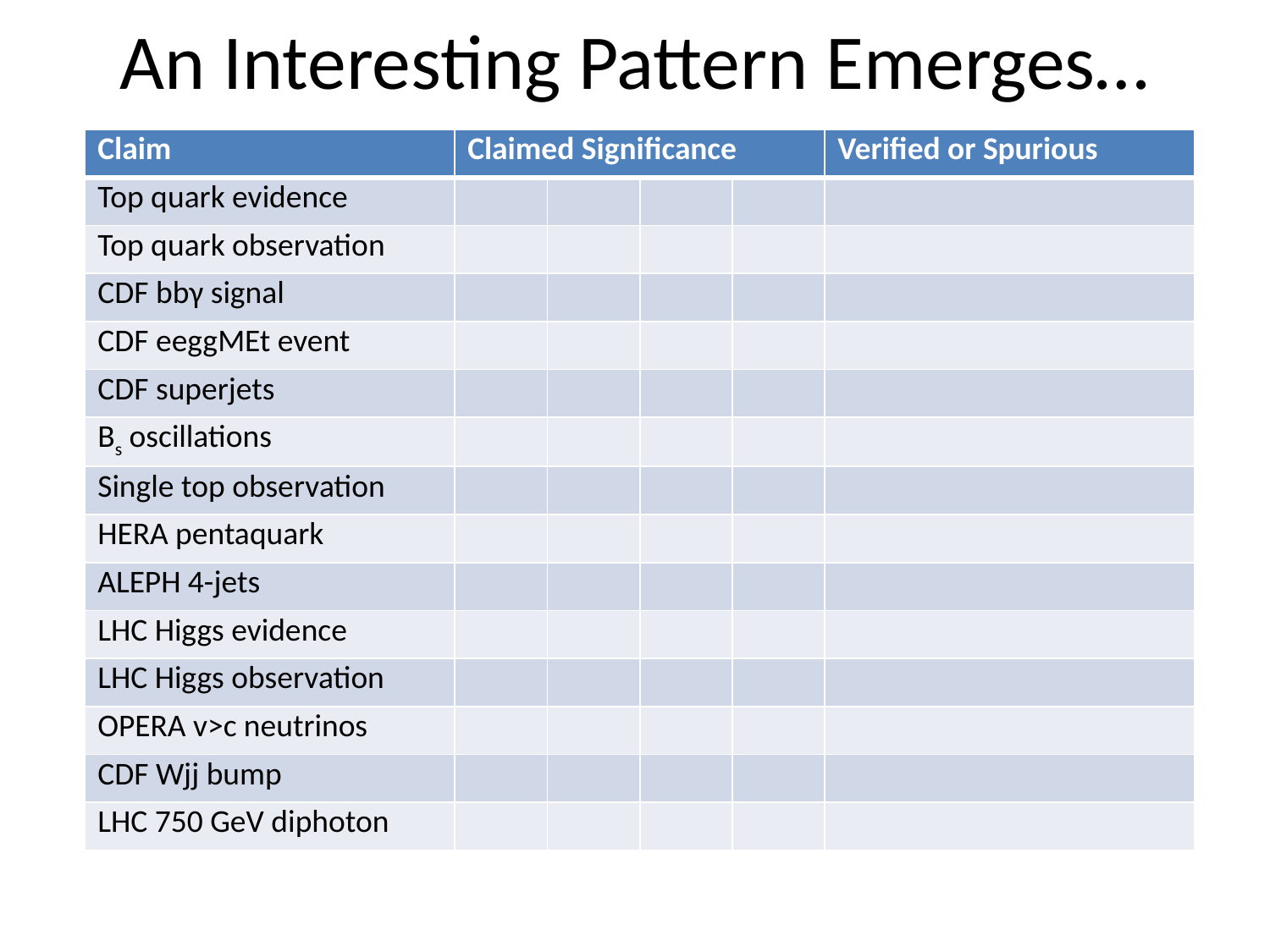

# An Interesting Pattern Emerges…
| Claim | Claimed Significance |  |  |  | Verified or Spurious |
| --- | --- | --- | --- | --- | --- |
| Top quark evidence |  |  |  |  |  |
| Top quark observation |  |  |  |  |  |
| CDF bbγ signal |  |  |  |  |  |
| CDF eeggMEt event |  |  |  |  |  |
| CDF superjets |  |  |  |  |  |
| Bs oscillations |  |  |  |  |  |
| Single top observation |  |  |  |  |  |
| HERA pentaquark |  |  |  |  |  |
| ALEPH 4-jets |  |  |  |  |  |
| LHC Higgs evidence |  |  |  |  |  |
| LHC Higgs observation |  |  |  |  |  |
| OPERA v>c neutrinos |  |  |  |  |  |
| CDF Wjj bump |  |  |  |  |  |
| LHC 750 GeV diphoton |  |  |  |  |  |